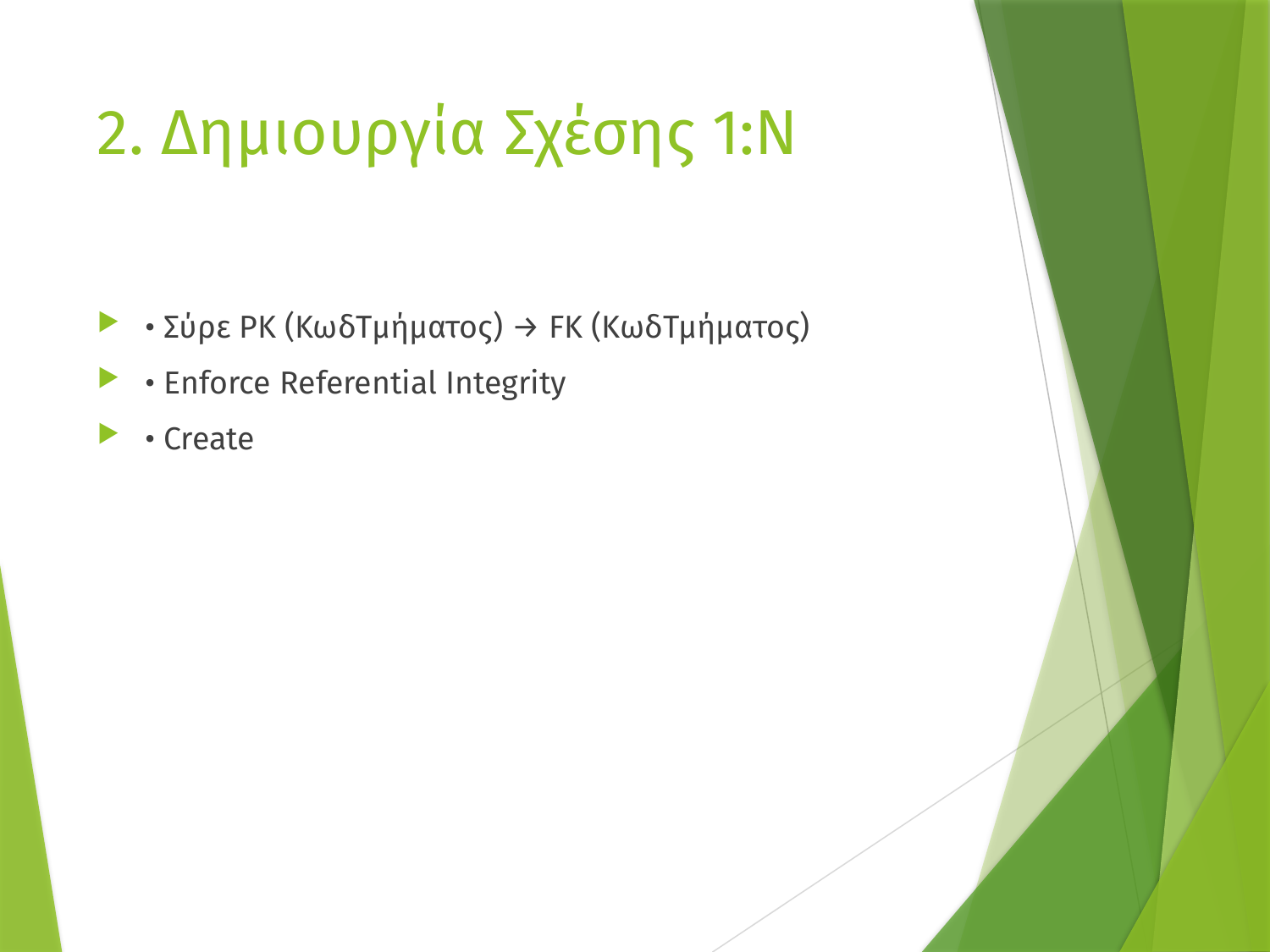

# 2. Δημιουργία Σχέσης 1:Ν
• Σύρε PK (ΚωδΤμήματος) → FK (ΚωδΤμήματος)
• Enforce Referential Integrity
• Create